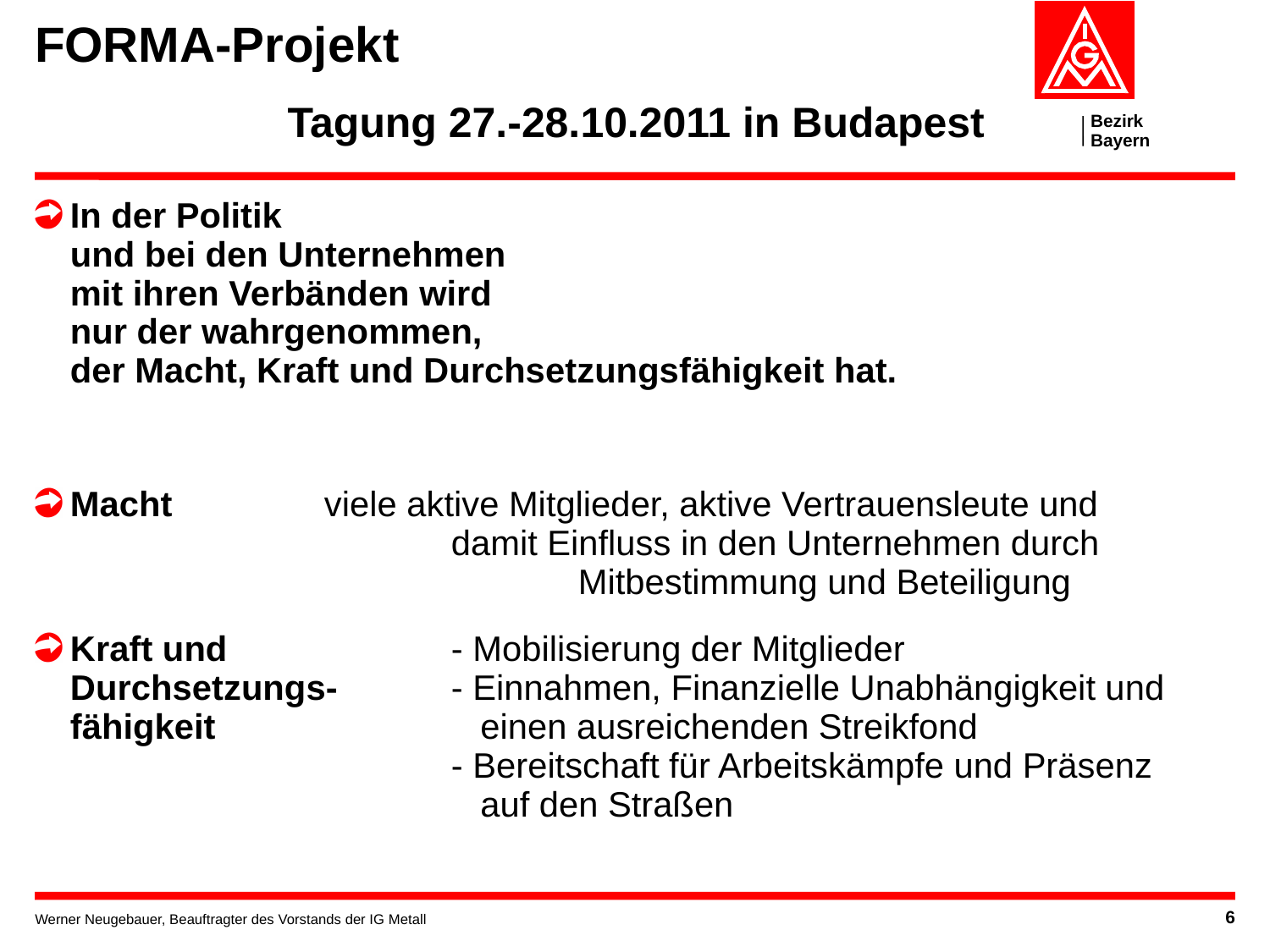

# FORMA-Projekt
Tagung 27.-28.10.2011 in Budapest
In der Politik
und bei den Unternehmen
mit ihren Verbänden wird
nur der wahrgenommen,
der Macht, Kraft und Durchsetzungsfähigkeit hat.

Macht		viele aktive Mitglieder, aktive Vertrauensleute und 				damit Einfluss in den Unternehmen durch 					Mitbestimmung und Beteiligung
Kraft und		- Mobilisierung der Mitglieder
Durchsetzungs-	- Einnahmen, Finanzielle Unabhängigkeit und
fähigkeit		   einen ausreichenden Streikfond
			- Bereitschaft für Arbeitskämpfe und Präsenz
			   auf den Straßen

6